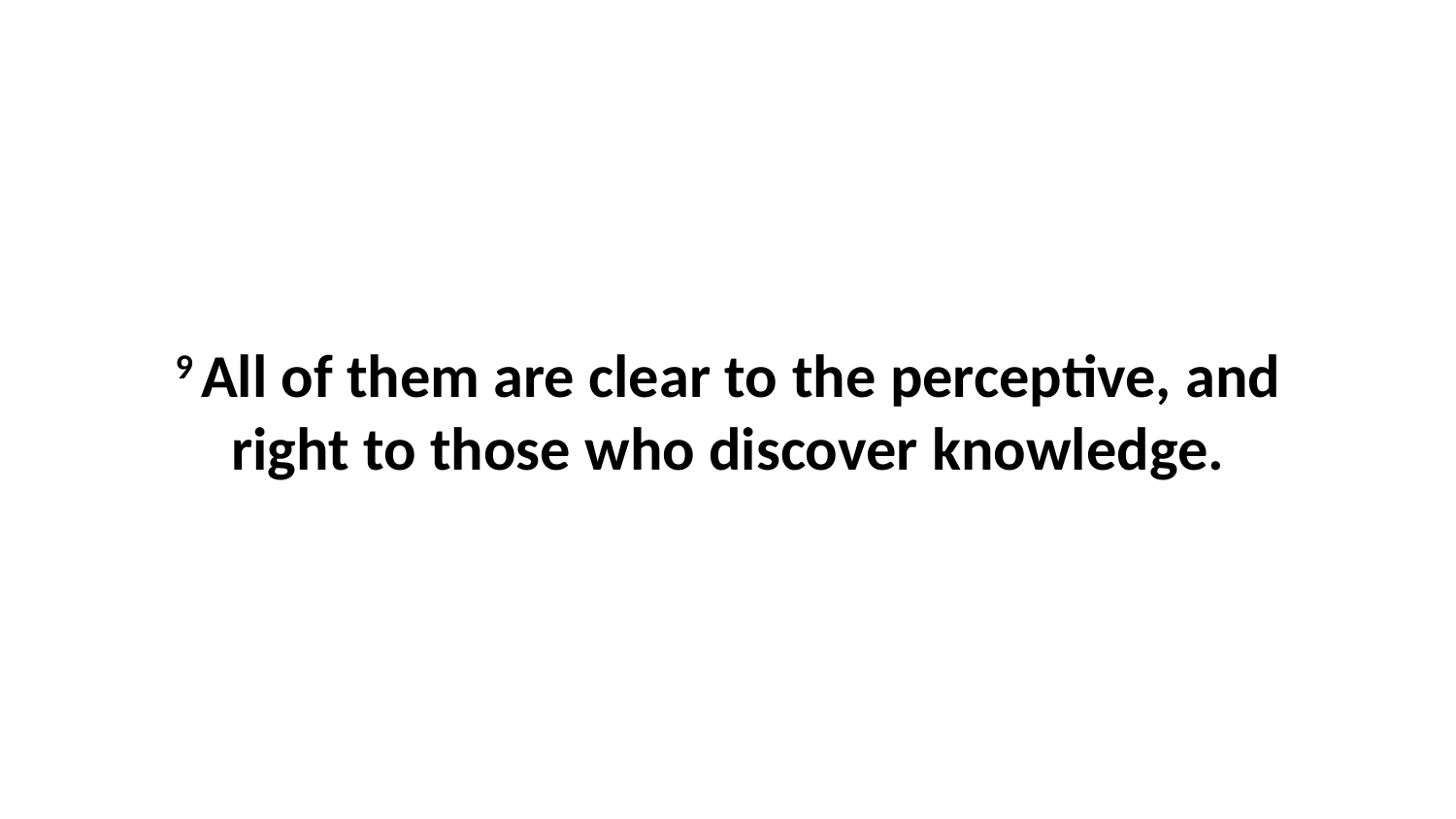

9 All of them are clear to the perceptive, and right to those who discover knowledge.